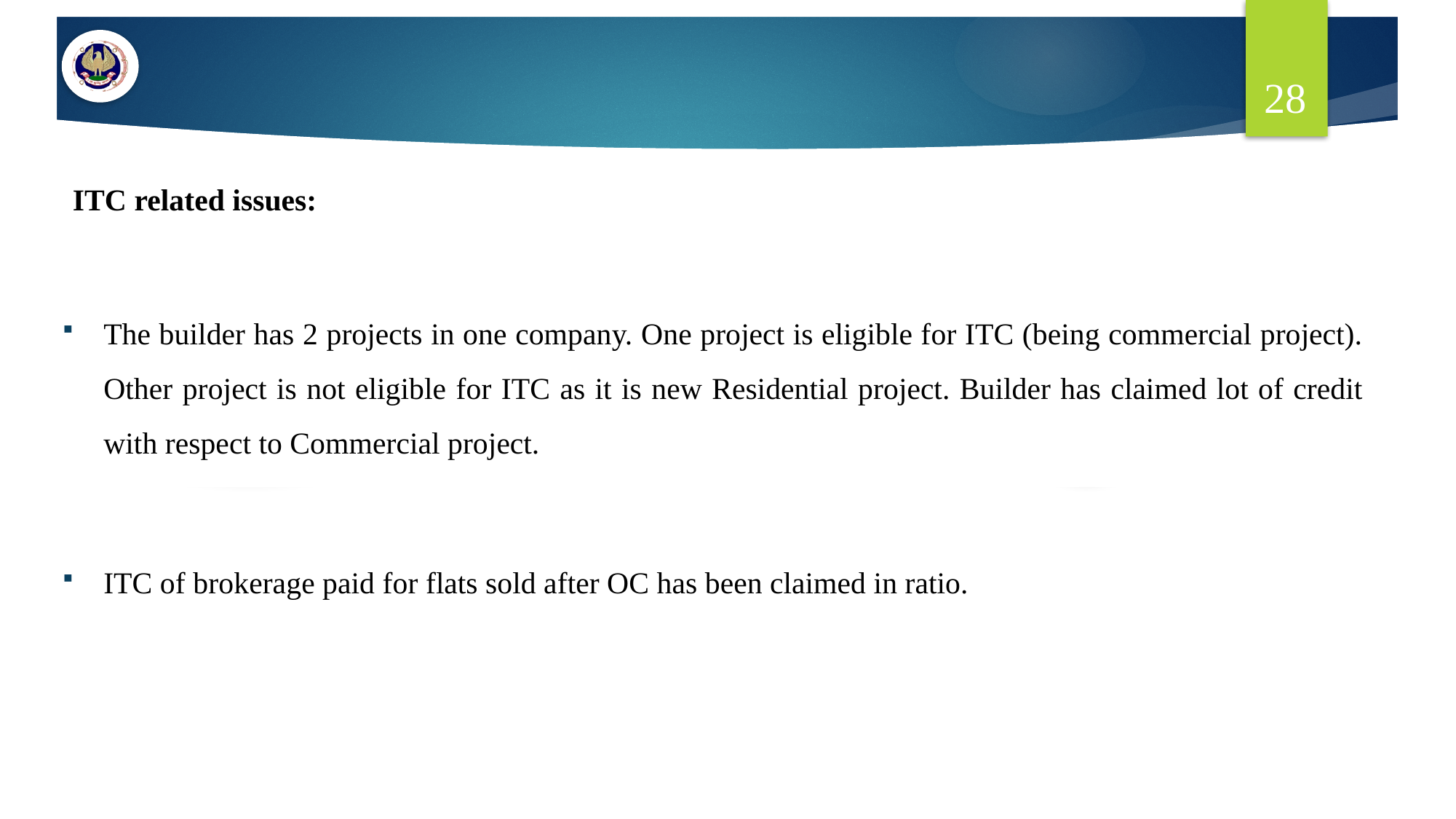

28

ITC related issues:

The builder has 2 projects in one company. One project is eligible for ITC (being commercial project). Other project is not eligible for ITC as it is new Residential project. Builder has claimed lot of credit with respect to Commercial project.

ITC of brokerage paid for flats sold after OC has been claimed in ratio.